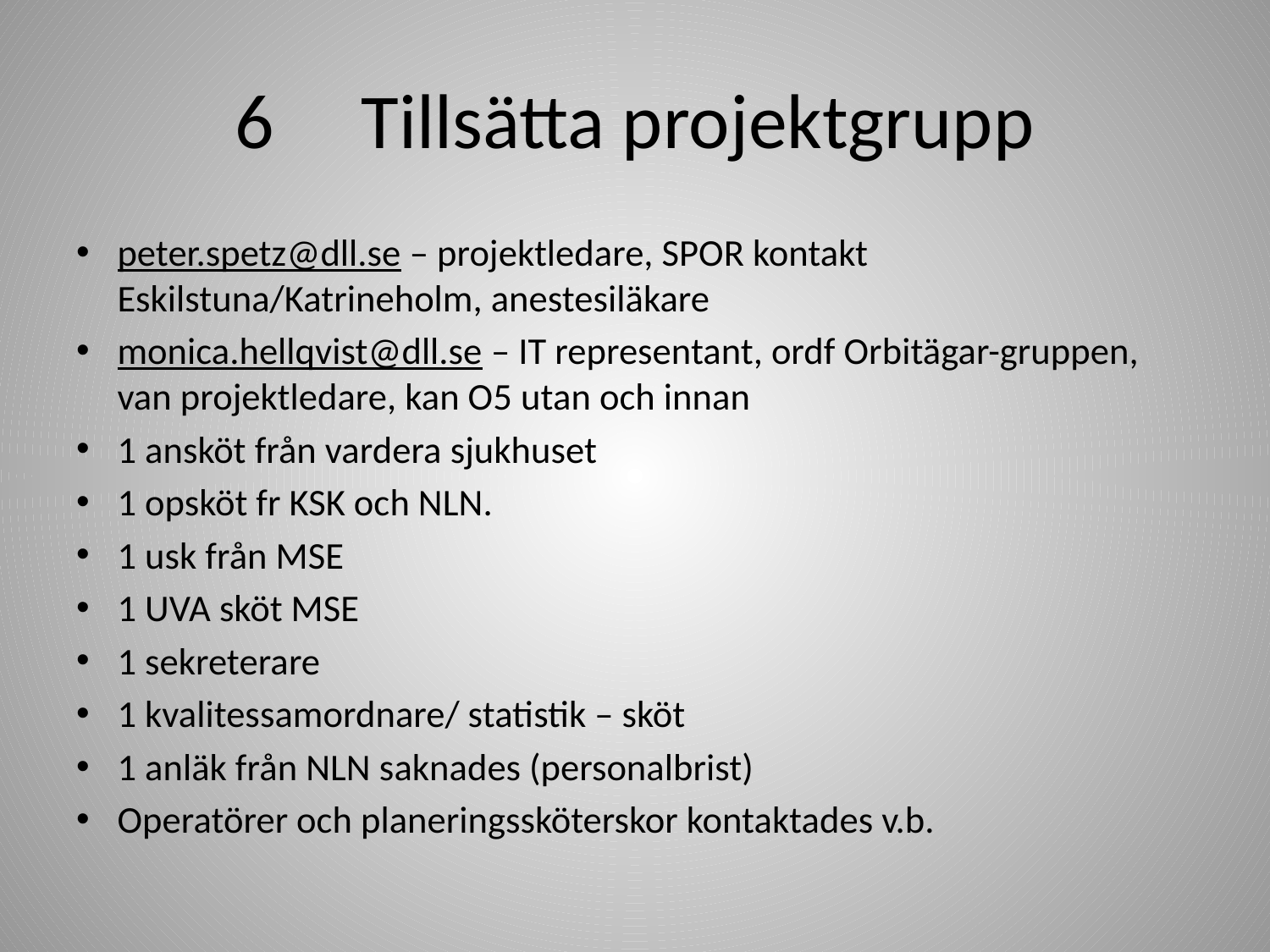

# 6     Tillsätta projektgrupp
peter.spetz@dll.se – projektledare, SPOR kontakt Eskilstuna/Katrineholm, anestesiläkare
monica.hellqvist@dll.se – IT representant, ordf Orbitägar-gruppen, van projektledare, kan O5 utan och innan
1 ansköt från vardera sjukhuset
1 opsköt fr KSK och NLN.
1 usk från MSE
1 UVA sköt MSE
1 sekreterare
1 kvalitessamordnare/ statistik – sköt
1 anläk från NLN saknades (personalbrist)
Operatörer och planeringssköterskor kontaktades v.b.